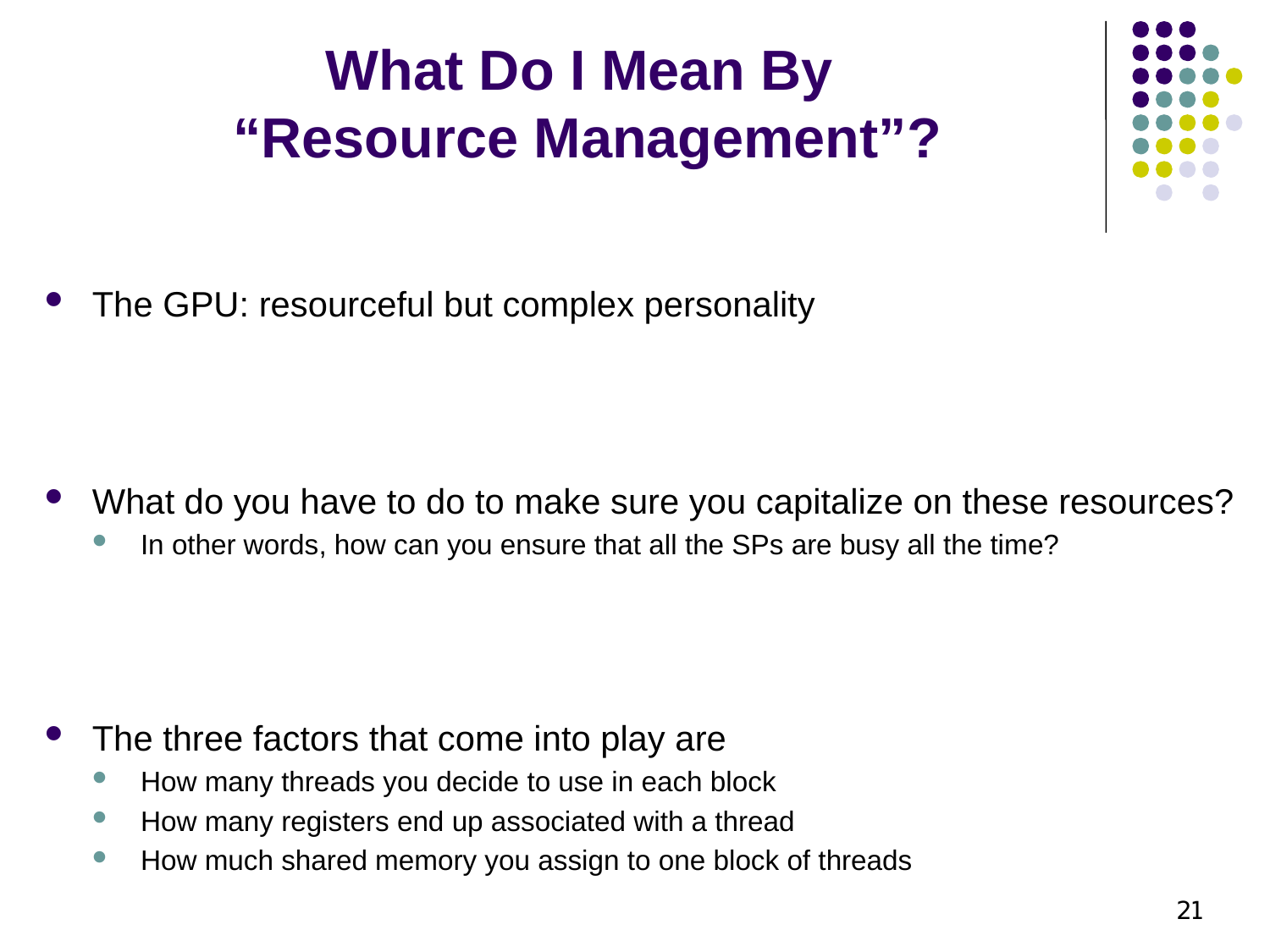

# What Do I Mean By “Resource Management”?
The GPU: resourceful but complex personality

What do you have to do to make sure you capitalize on these resources?
In other words, how can you ensure that all the SPs are busy all the time?

The three factors that come into play are
How many threads you decide to use in each block
How many registers end up associated with a thread
How much shared memory you assign to one block of threads
21